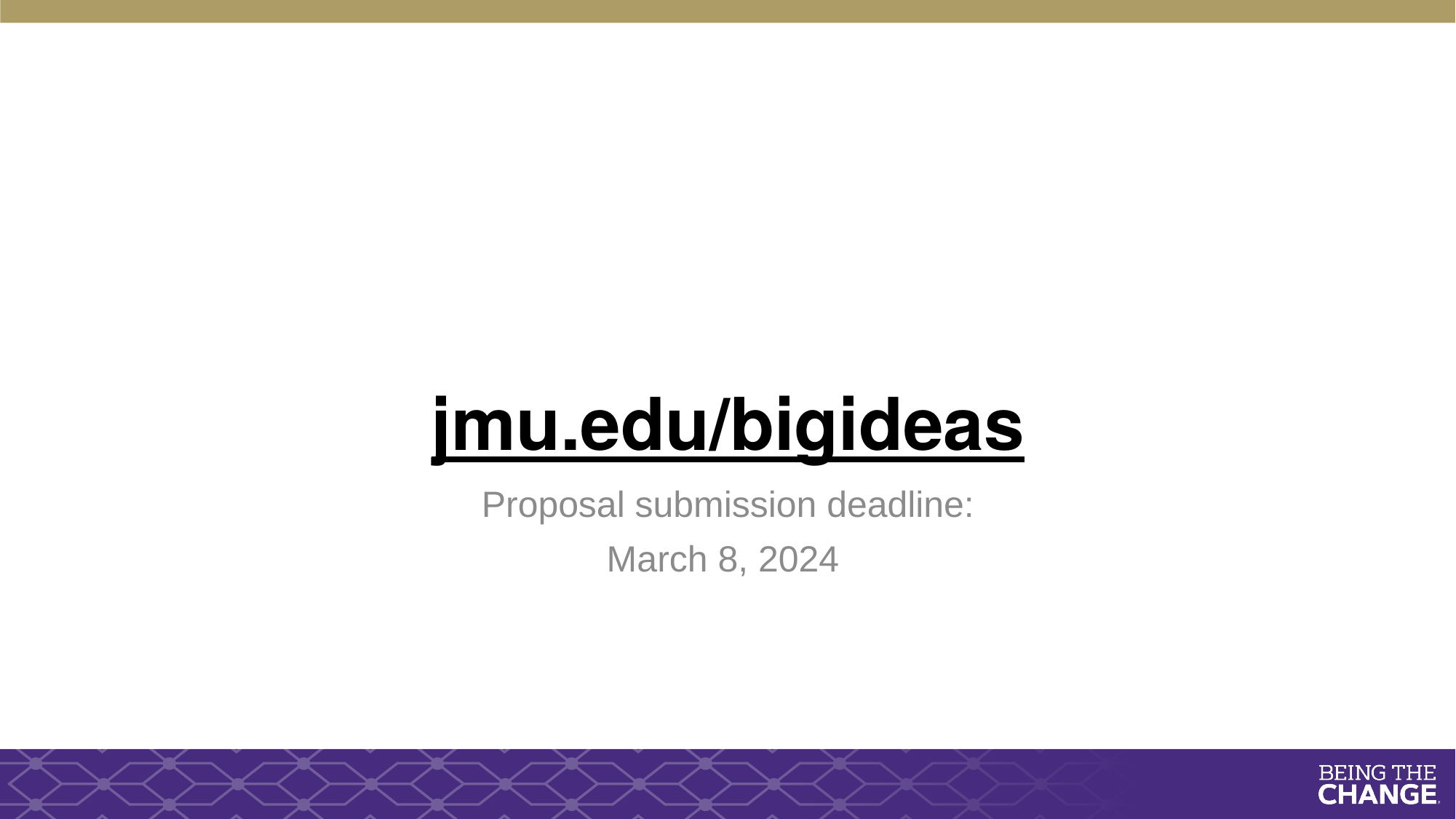

# jmu.edu/bigideas
Proposal submission deadline:
March 8, 2024